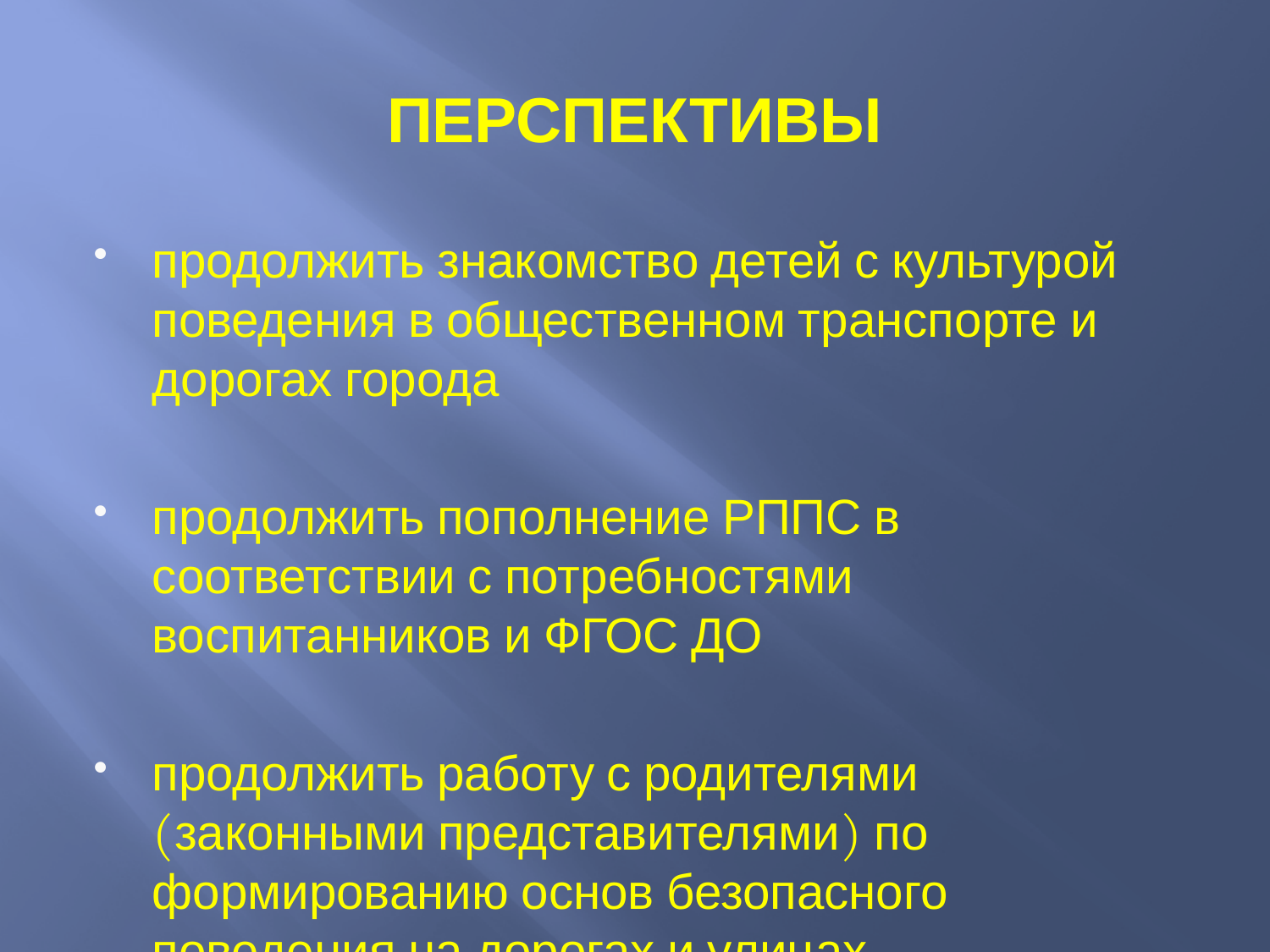

# ПЕРСПЕКТИВЫ
продолжить знакомство детей с культурой поведения в общественном транспорте и дорогах города

продолжить пополнение РППС в соответствии с потребностями воспитанников и ФГОС ДО

продолжить работу с родителями (законными представителями) по формированию основ безопасного поведения на дорогах и улицах